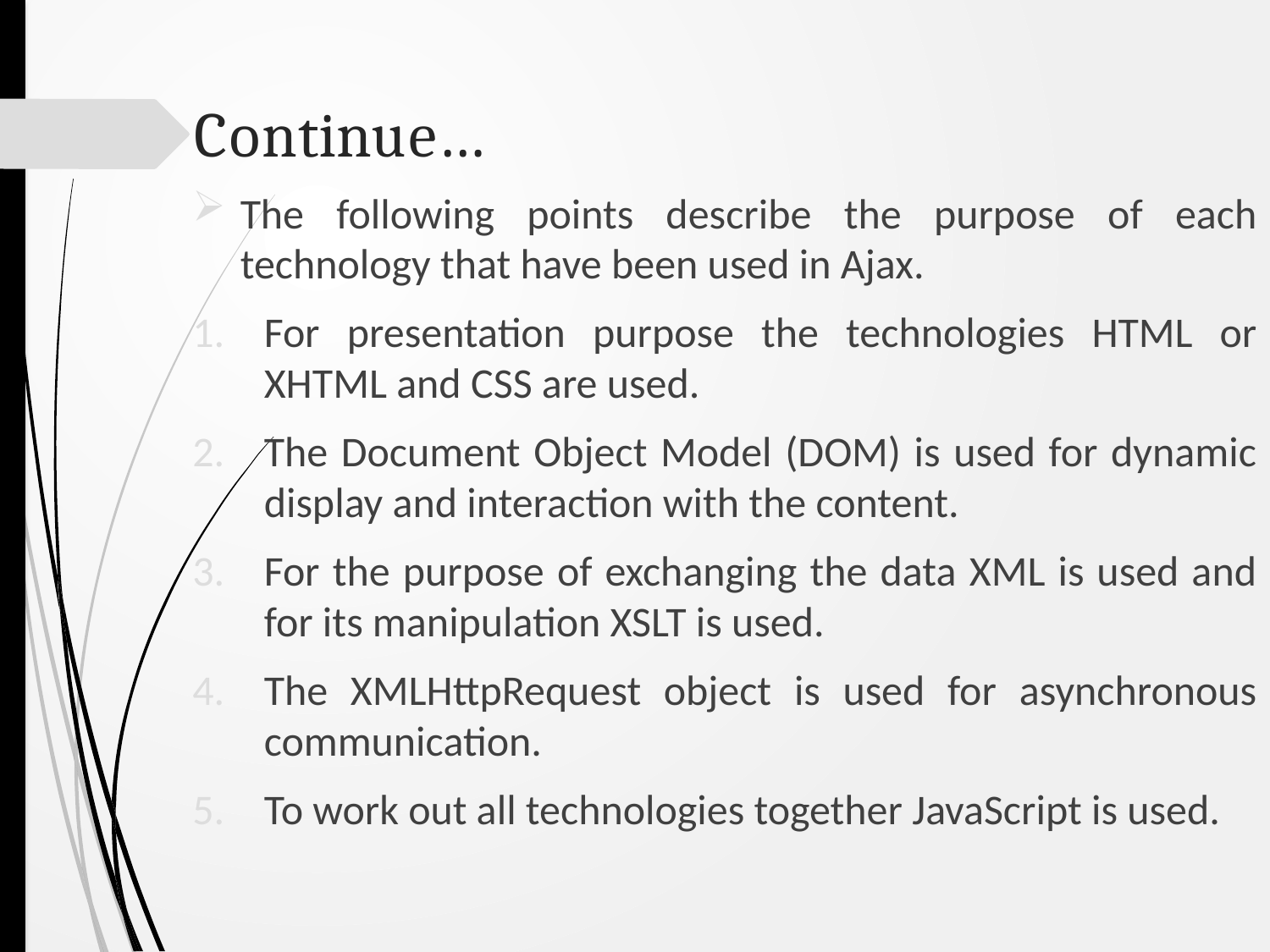

# Continue…
The following points describe the purpose of each technology that have been used in Ajax.
For presentation purpose the technologies HTML or XHTML and CSS are used.
The Document Object Model (DOM) is used for dynamic display and interaction with the content.
For the purpose of exchanging the data XML is used and for its manipulation XSLT is used.
The XMLHttpRequest object is used for asynchronous communication.
To work out all technologies together JavaScript is used.